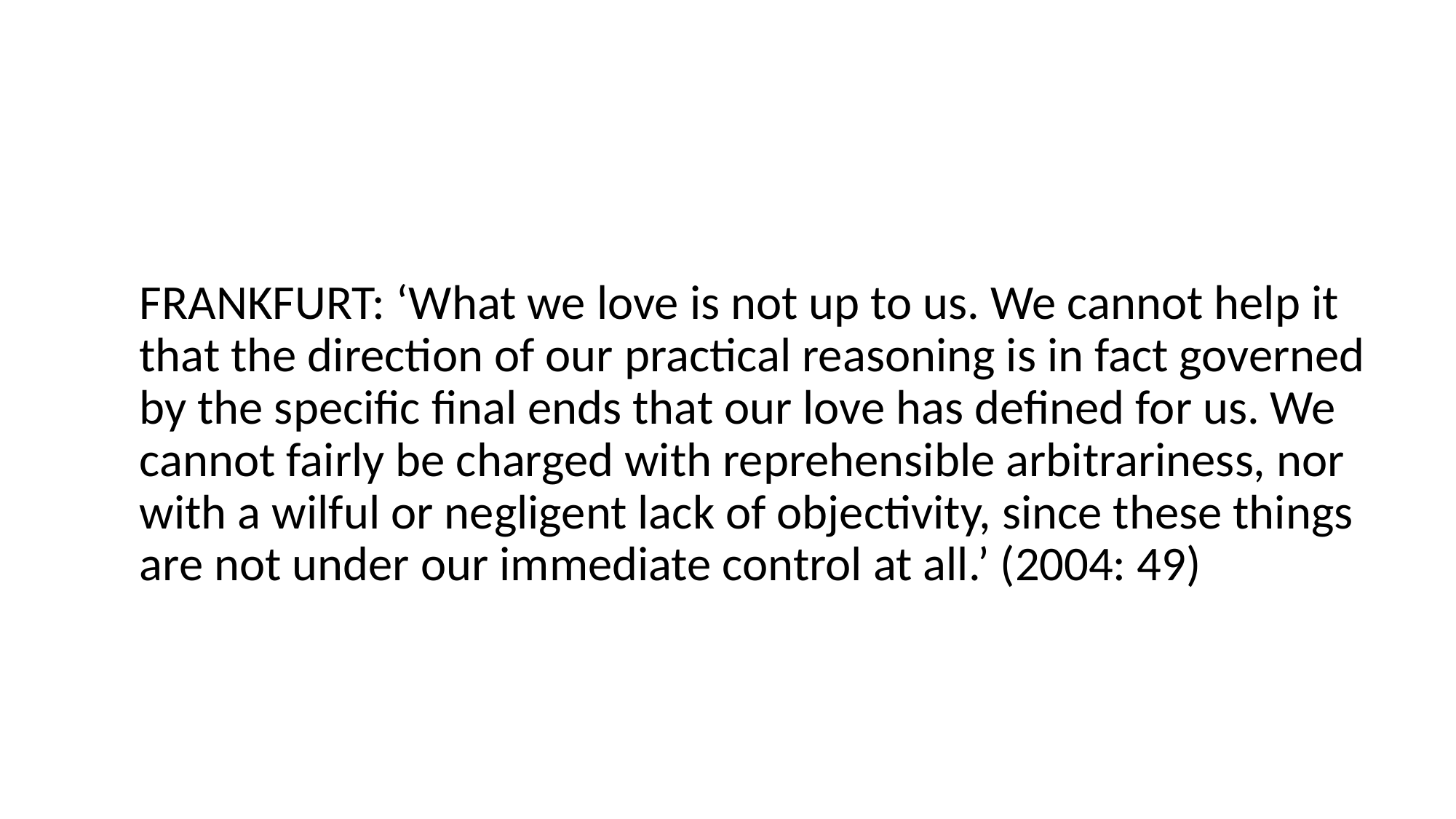

FRANKFURT: ‘What we love is not up to us. We cannot help it that the direction of our practical reasoning is in fact governed by the specific final ends that our love has defined for us. We cannot fairly be charged with reprehensible arbitrariness, nor with a wilful or negligent lack of objectivity, since these things are not under our immediate control at all.’ (2004: 49)